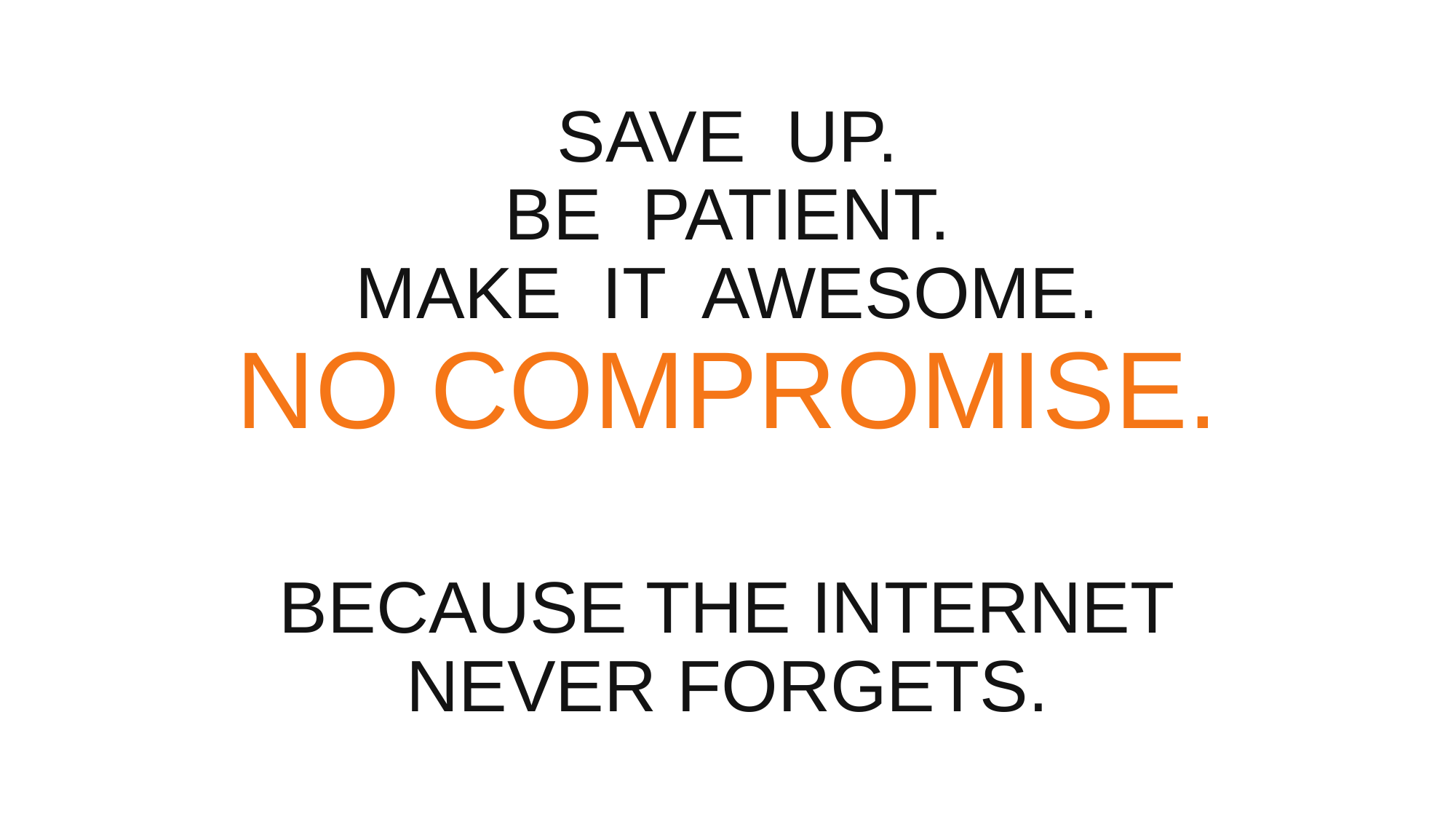

Save  up.
Be  patient.
make  it  awesome.
No Compromise.

Because The internet
never forgets.